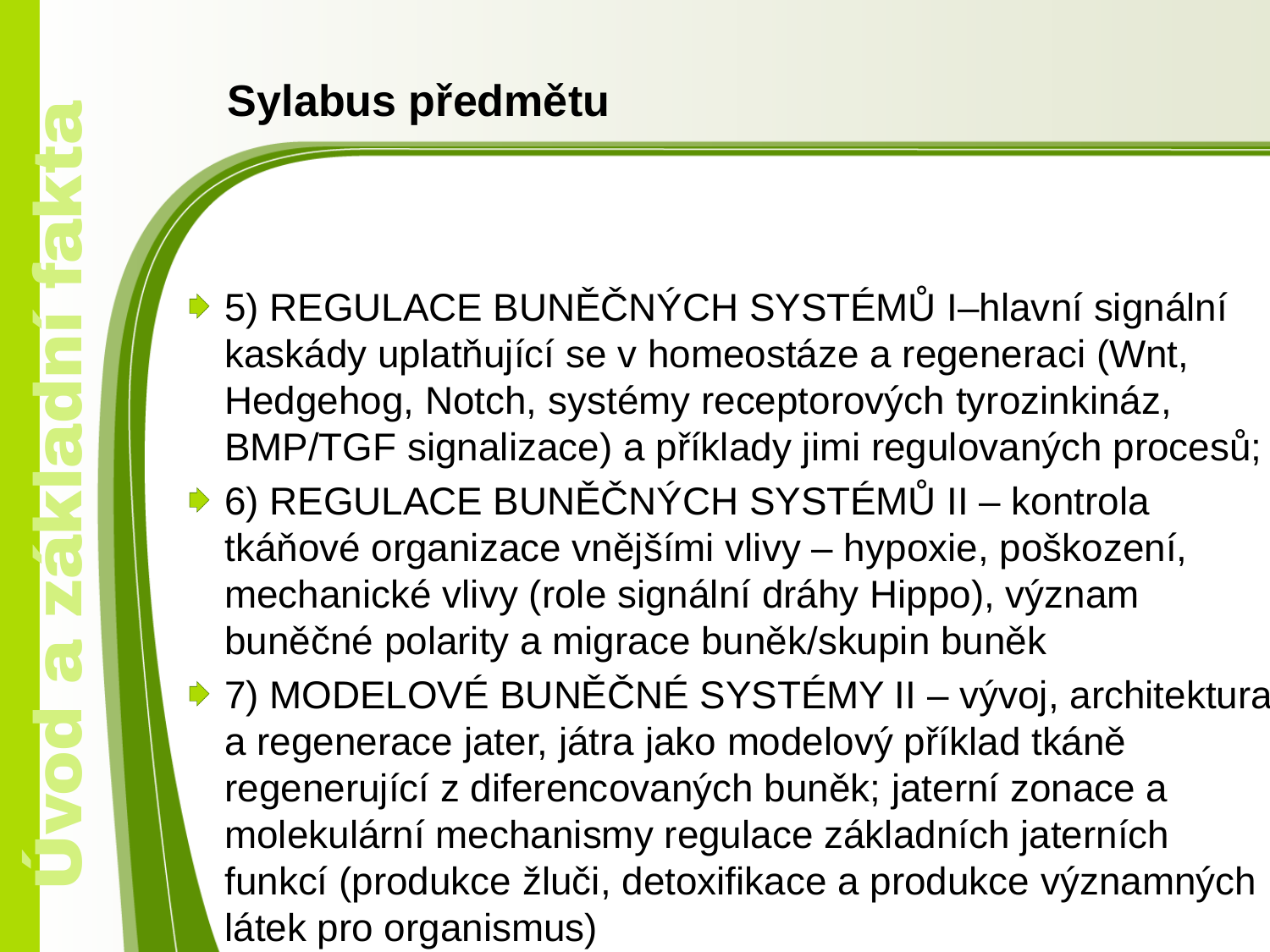

# Sylabus předmětu
5) REGULACE BUNĚČNÝCH SYSTÉMŮ I–hlavní signální kaskády uplatňující se v homeostáze a regeneraci (Wnt, Hedgehog, Notch, systémy receptorových tyrozinkináz, BMP/TGF signalizace) a příklady jimi regulovaných procesů;
6) REGULACE BUNĚČNÝCH SYSTÉMŮ II – kontrola tkáňové organizace vnějšími vlivy – hypoxie, poškození, mechanické vlivy (role signální dráhy Hippo), význam buněčné polarity a migrace buněk/skupin buněk
7) MODELOVÉ BUNĚČNÉ SYSTÉMY II – vývoj, architektura a regenerace jater, játra jako modelový příklad tkáně regenerující z diferencovaných buněk; jaterní zonace a molekulární mechanismy regulace základních jaterních funkcí (produkce žluči, detoxifikace a produkce významných látek pro organismus)